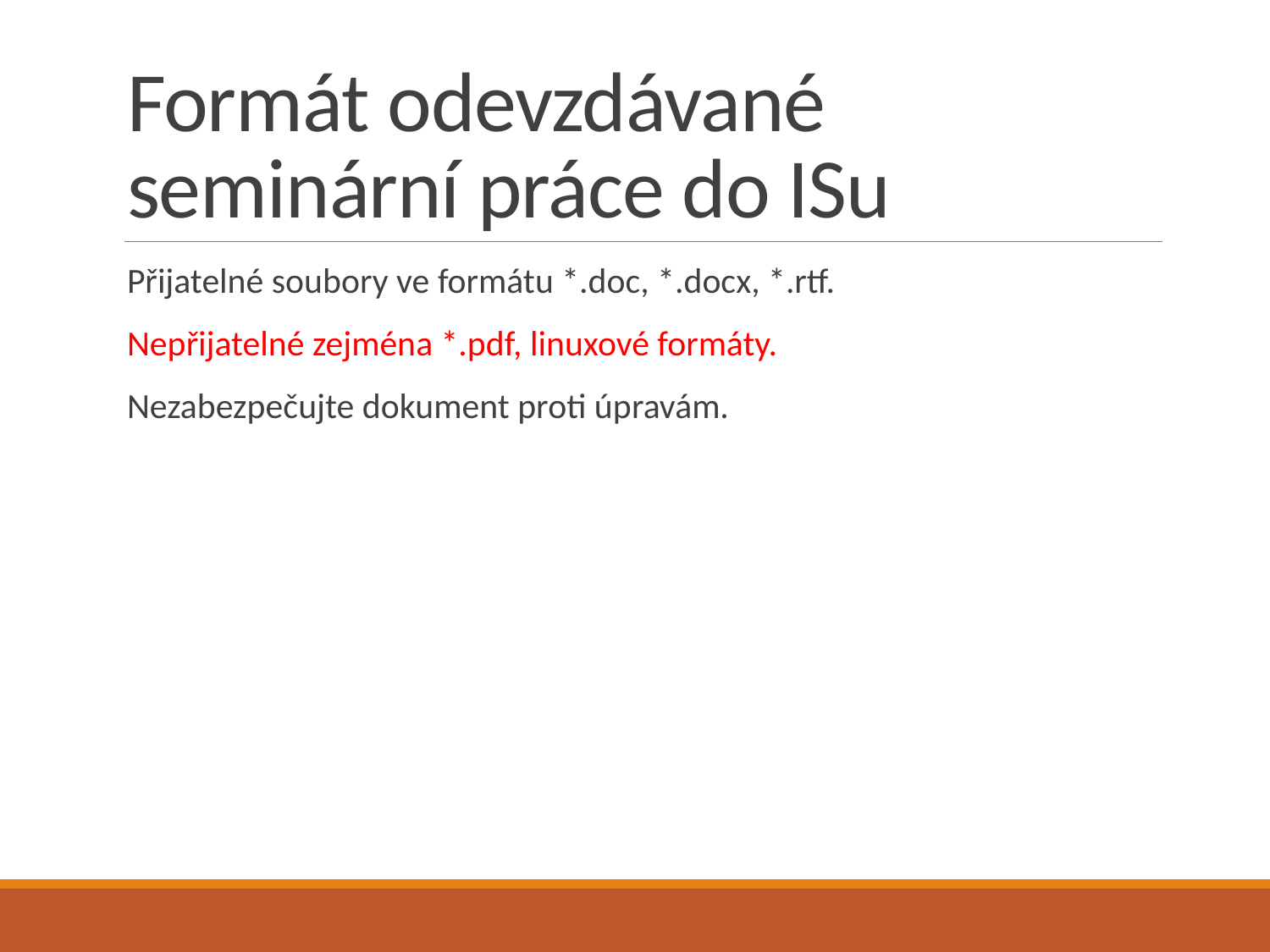

# Formát odevzdávané seminární práce do ISu
Přijatelné soubory ve formátu *.doc, *.docx, *.rtf.
Nepřijatelné zejména *.pdf, linuxové formáty.
Nezabezpečujte dokument proti úpravám.